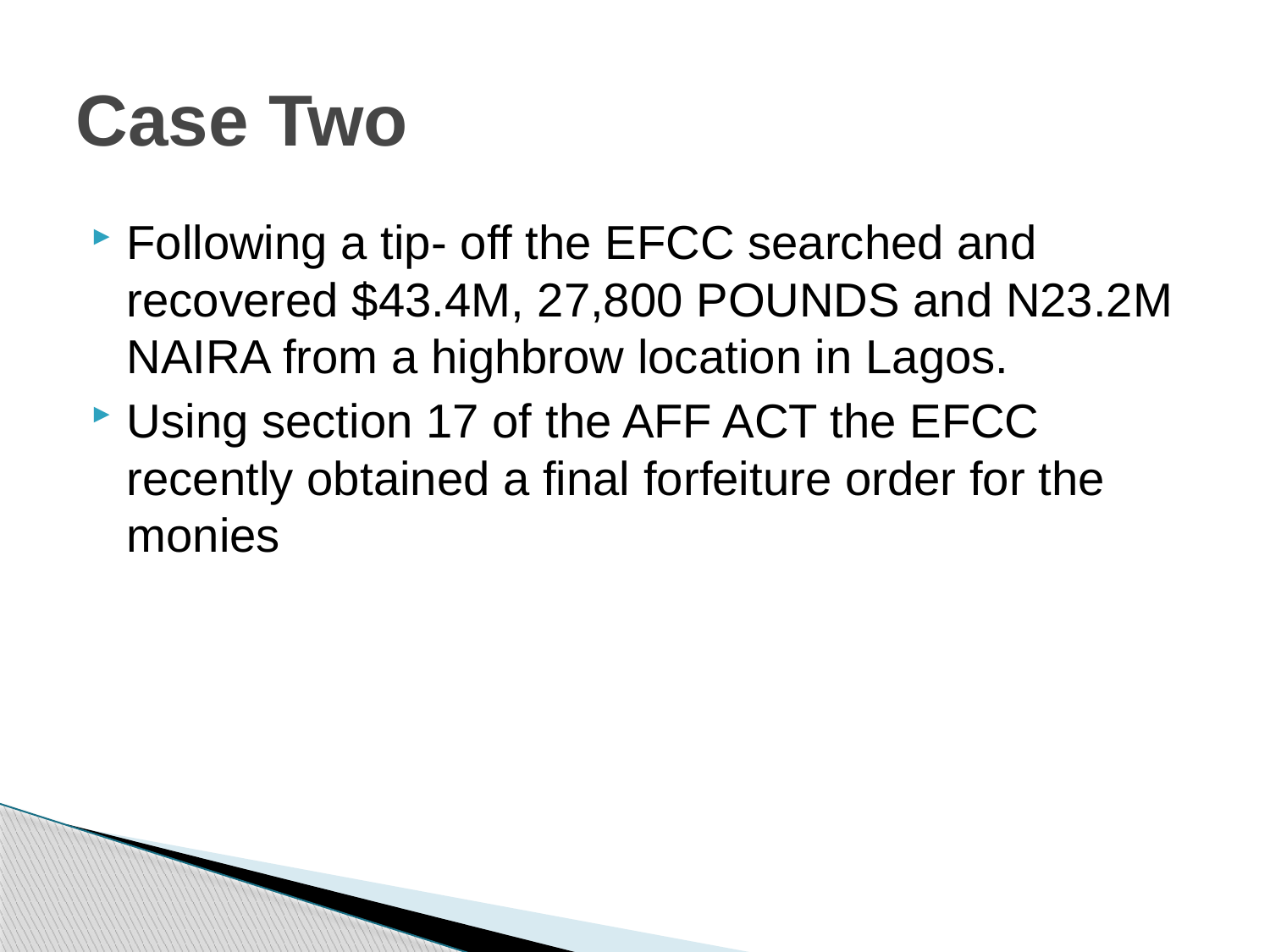

# Case Two
Following a tip- off the EFCC searched and recovered $43.4M, 27,800 POUNDS and N23.2M NAIRA from a highbrow location in Lagos.
Using section 17 of the AFF ACT the EFCC recently obtained a final forfeiture order for the monies